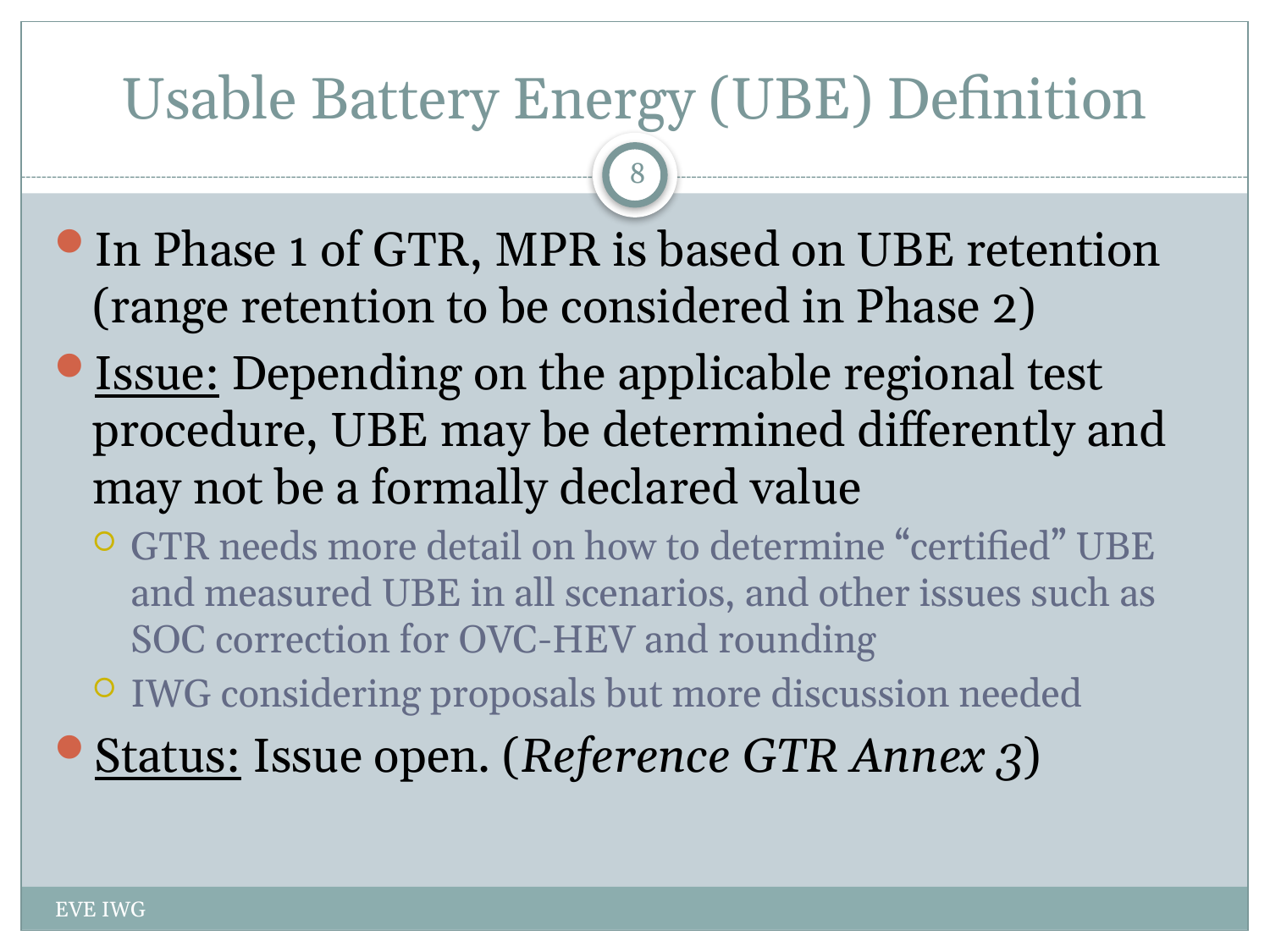

# Usable Battery Energy (UBE) Definition
8
In Phase 1 of GTR, MPR is based on UBE retention (range retention to be considered in Phase 2)
Issue: Depending on the applicable regional test procedure, UBE may be determined differently and may not be a formally declared value
GTR needs more detail on how to determine “certified” UBE and measured UBE in all scenarios, and other issues such as SOC correction for OVC-HEV and rounding
IWG considering proposals but more discussion needed
Status: Issue open. (Reference GTR Annex 3)

EVE IWG